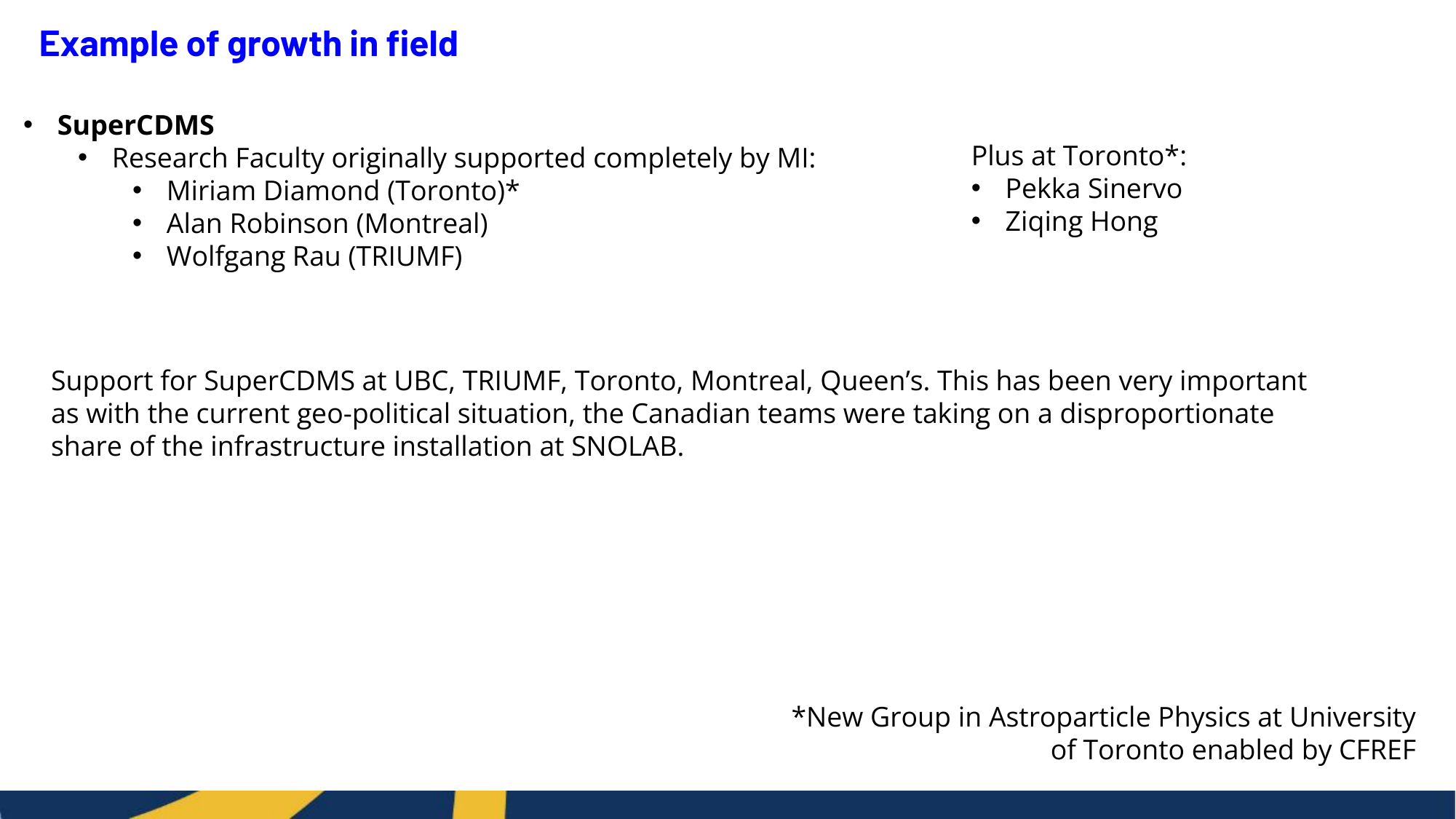

Example of growth in field

SuperCDMS
Research Faculty originally supported completely by MI:
Miriam Diamond (Toronto)*
Alan Robinson (Montreal)
Wolfgang Rau (TRIUMF)

Plus at Toronto*:
Pekka Sinervo
Ziqing Hong
Support for SuperCDMS at UBC, TRIUMF, Toronto, Montreal, Queen’s. This has been very important as with the current geo-political situation, the Canadian teams were taking on a disproportionate share of the infrastructure installation at SNOLAB.

*New Group in Astroparticle Physics at University of Toronto enabled by CFREF